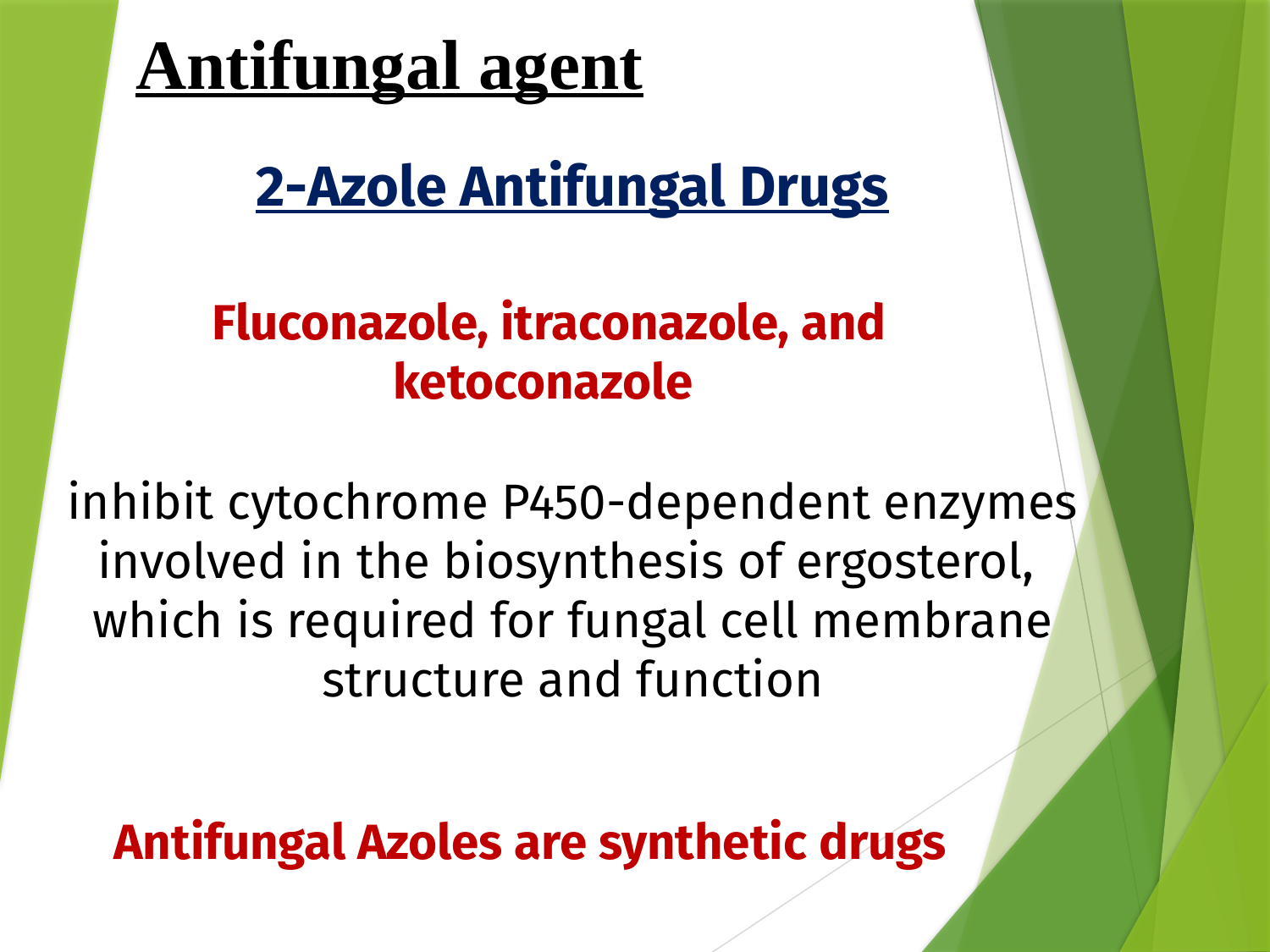

Antifungal agent
2-Azole Antifungal Drugs
Fluconazole, itraconazole, and ketoconazole
inhibit cytochrome P450-dependent enzymes involved in the biosynthesis of ergosterol,
which is required for fungal cell membrane structure and function
Antifungal Azoles are synthetic drugs